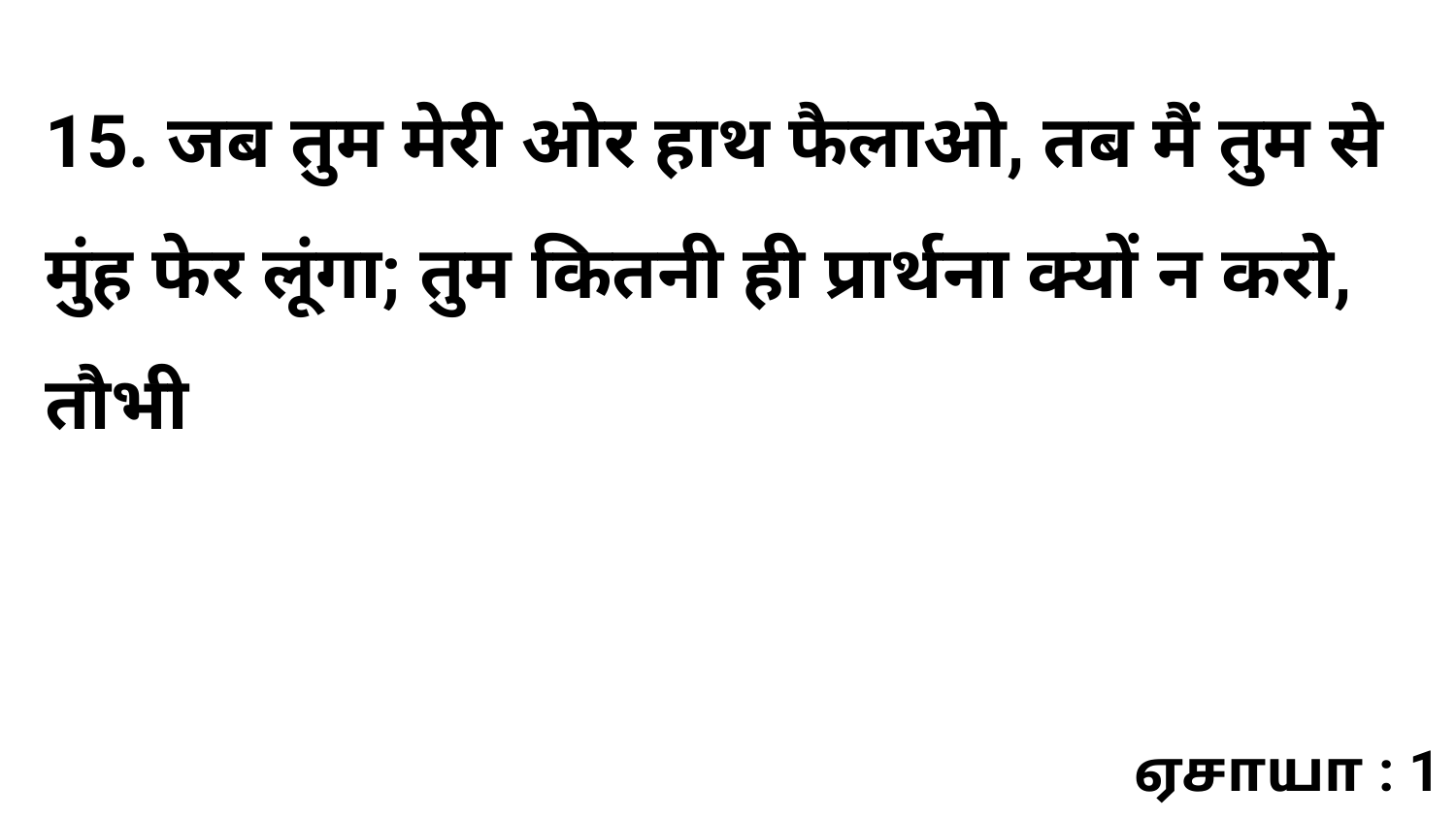

15. जब तुम मेरी ओर हाथ फैलाओ, तब मैं तुम से मुंह फेर लूंगा; तुम कितनी ही प्रार्थना क्यों न करो, तौभी
ஏசாயா : 1